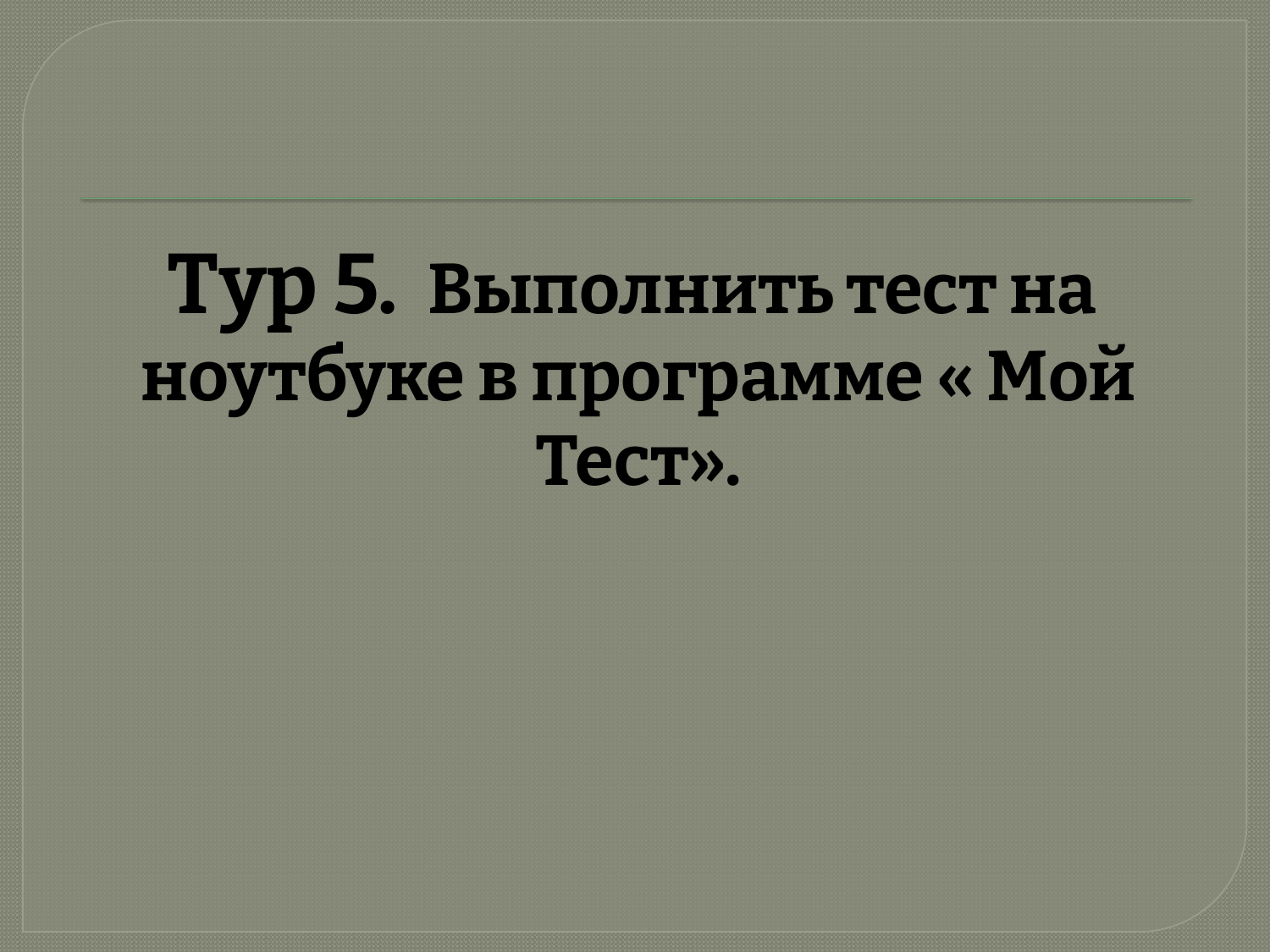

# Тур 5.  Выполнить тест на  ноутбуке в программе « Мой Тест».